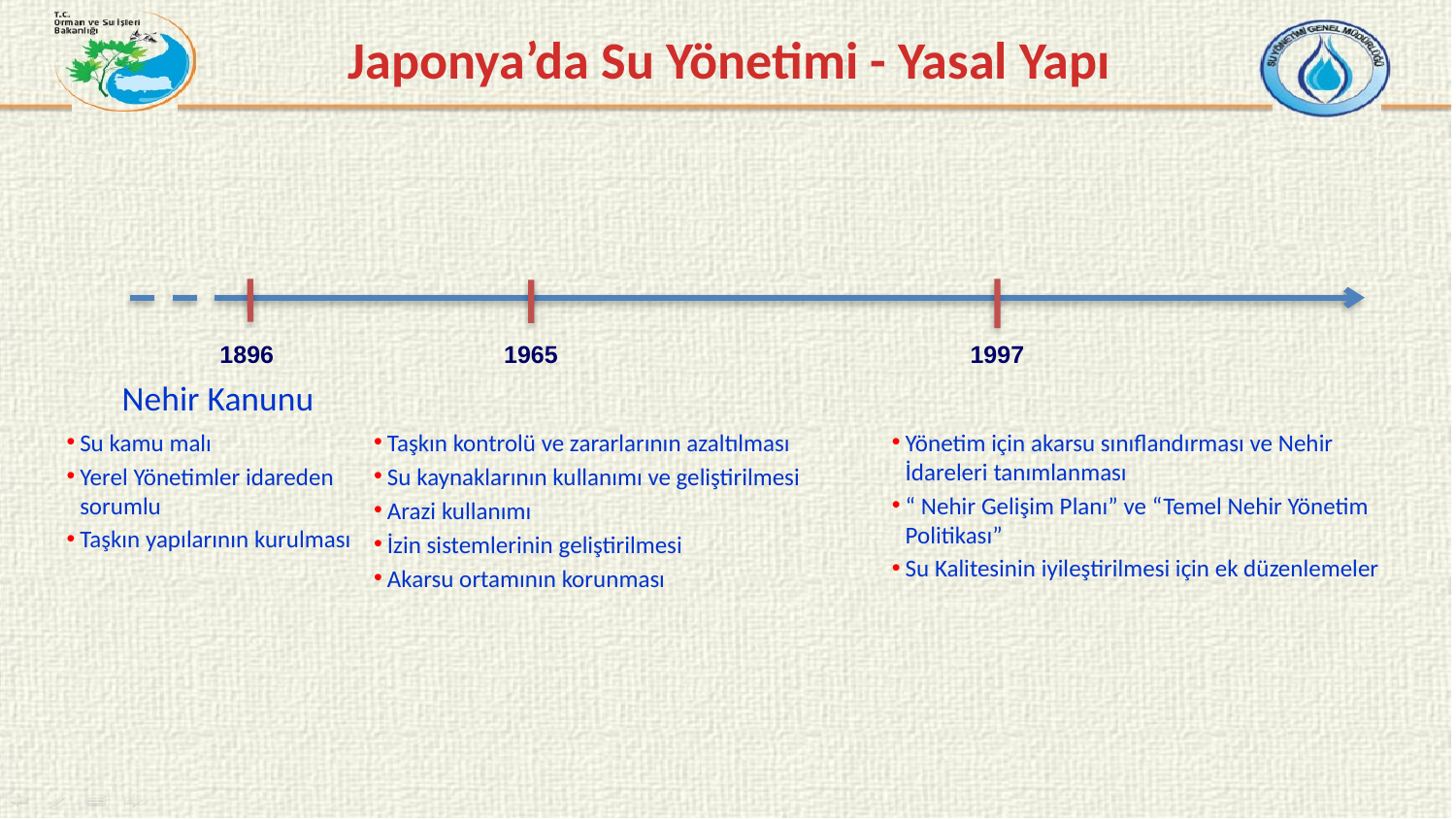

# Japonya’da Su Yönetimi - Yasal Yapı

1896
1965
1997
Nehir Kanunu
Taşkın kontrolü ve zararlarının azaltılması
Su kaynaklarının kullanımı ve geliştirilmesi
Arazi kullanımı
İzin sistemlerinin geliştirilmesi
Akarsu ortamının korunması
Yönetim için akarsu sınıflandırması ve Nehir İdareleri tanımlanması
“ Nehir Gelişim Planı” ve “Temel Nehir Yönetim Politikası”
Su Kalitesinin iyileştirilmesi için ek düzenlemeler

Su kamu malı
Yerel Yönetimler idareden sorumlu
Taşkın yapılarının kurulması